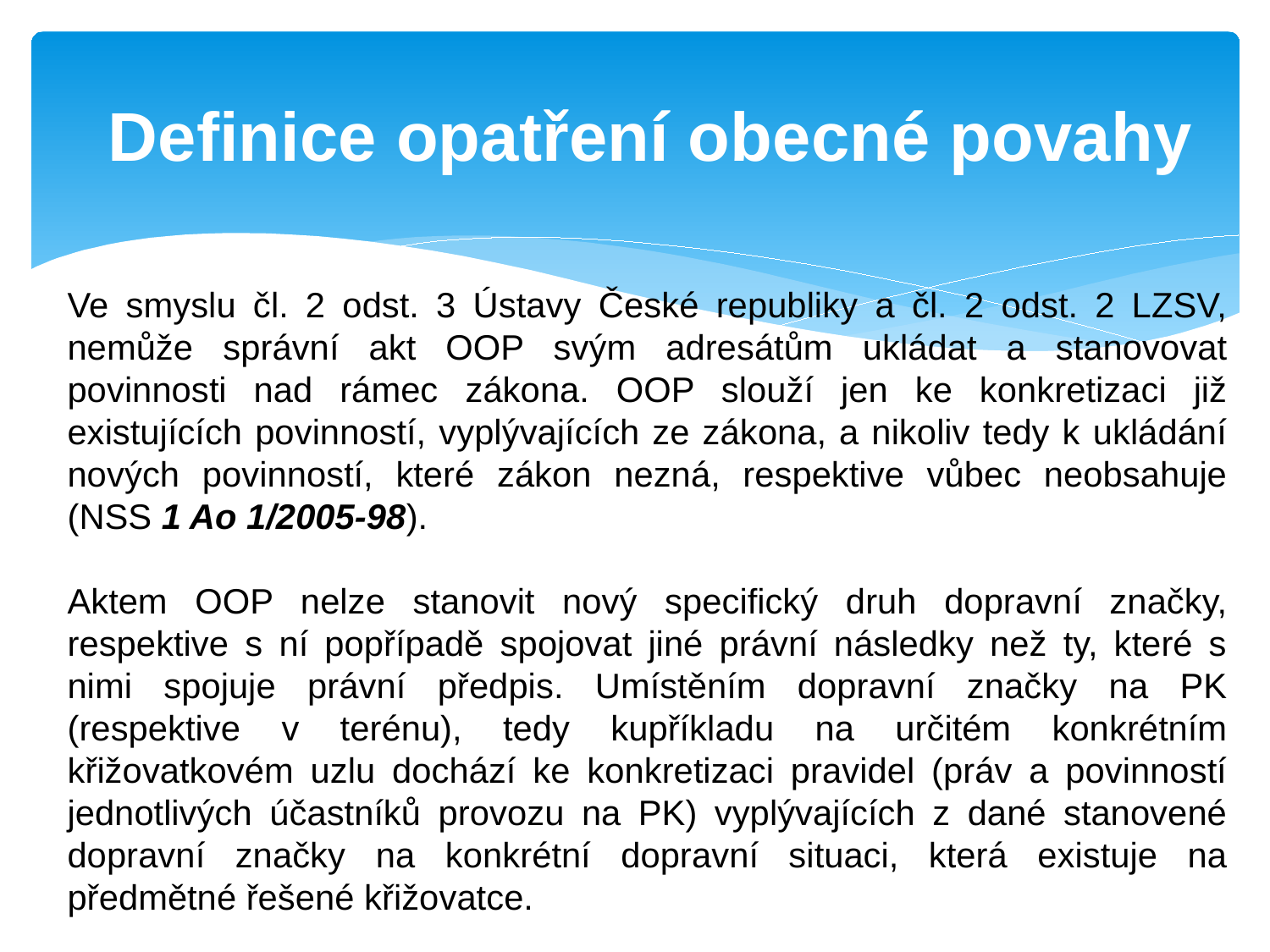

# Definice opatření obecné povahy
Ve smyslu čl. 2 odst. 3 Ústavy České republiky a čl. 2 odst. 2 LZSV, nemůže správní akt OOP svým adresátům ukládat a stanovovat povinnosti nad rámec zákona. OOP slouží jen ke konkretizaci již existujících povinností, vyplývajících ze zákona, a nikoliv tedy k ukládání nových povinností, které zákon nezná, respektive vůbec neobsahuje (NSS 1 Ao 1/2005-98).

Aktem OOP nelze stanovit nový specifický druh dopravní značky, respektive s ní popřípadě spojovat jiné právní následky než ty, které s nimi spojuje právní předpis. Umístěním dopravní značky na PK (respektive v terénu), tedy kupříkladu na určitém konkrétním křižovatkovém uzlu dochází ke konkretizaci pravidel (práv a povinností jednotlivých účastníků provozu na PK) vyplývajících z dané stanovené dopravní značky na konkrétní dopravní situaci, která existuje na předmětné řešené křižovatce.